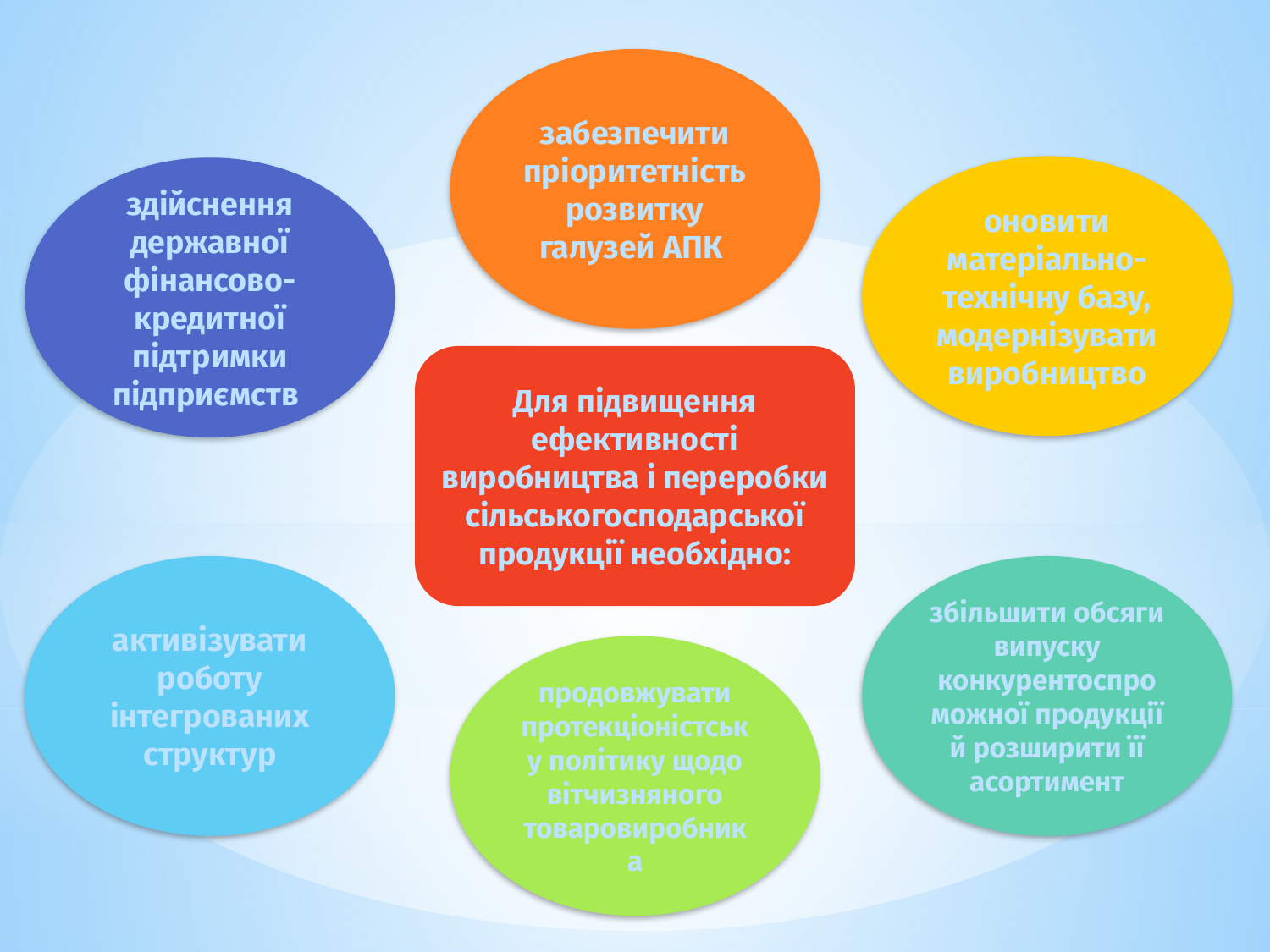

забезпечити пріоритетність розвитку галузей АПК
оновити матеріально-технічну базу, модернізувати виробництво
здійснення державної фінансово-кредитної підтримки підприємств
Для підвищення ефективності виробництва і переробки сільськогосподарської продукції необхідно:
активізувати роботу інтегрованих структур
збільшити обсяги випуску конкурентоспроможної продукції й розширити її асортимент
продовжувати протекціоністську політику щодо вітчизняного товаровиробника